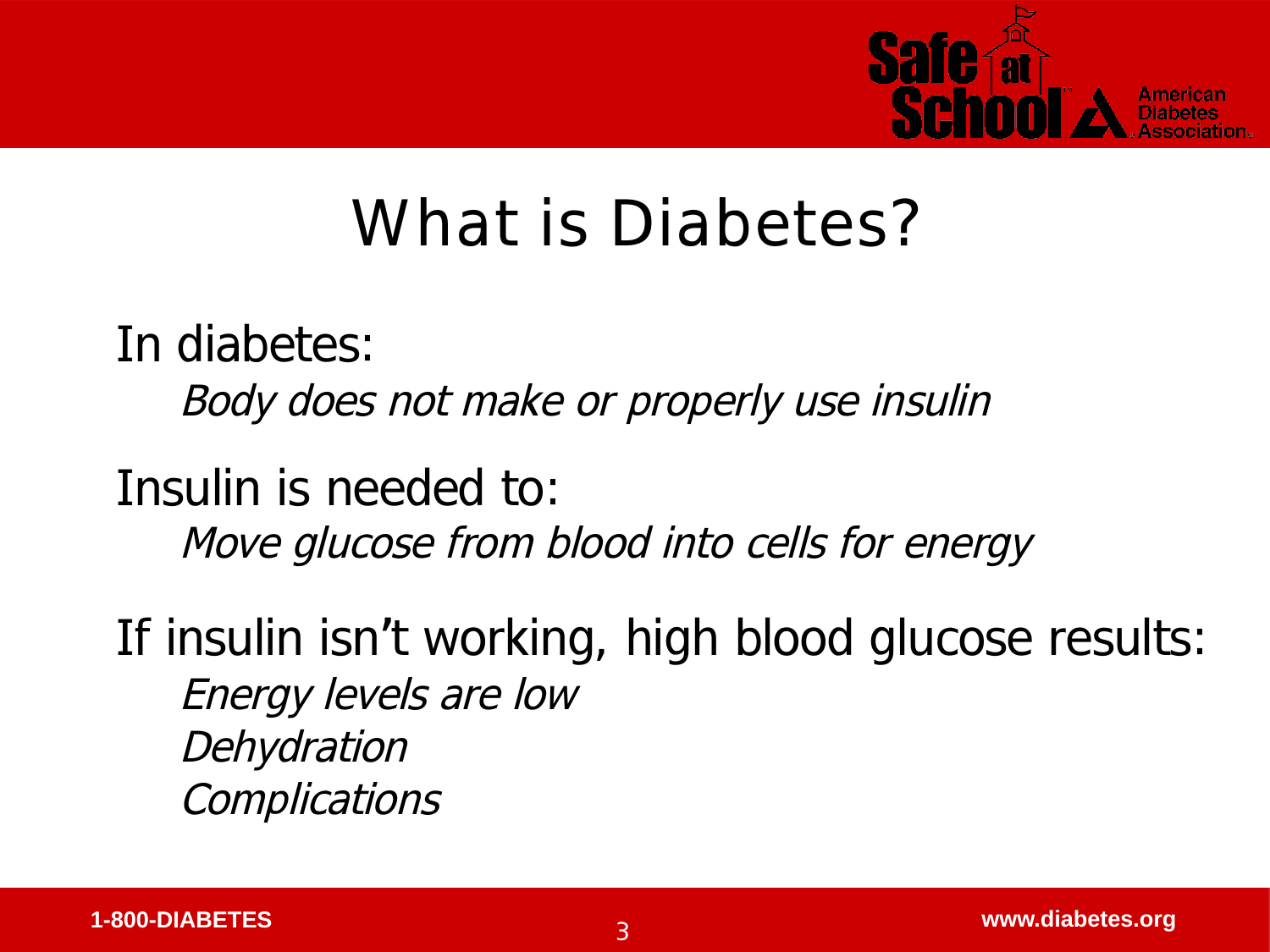

What is Diabetes?
In diabetes:
Body does not make or properly use insulin
Insulin is needed to:
Move glucose from blood into cells for energy
If insulin isn’t working, high blood glucose results:
Energy levels are low
Dehydration
Complications

3